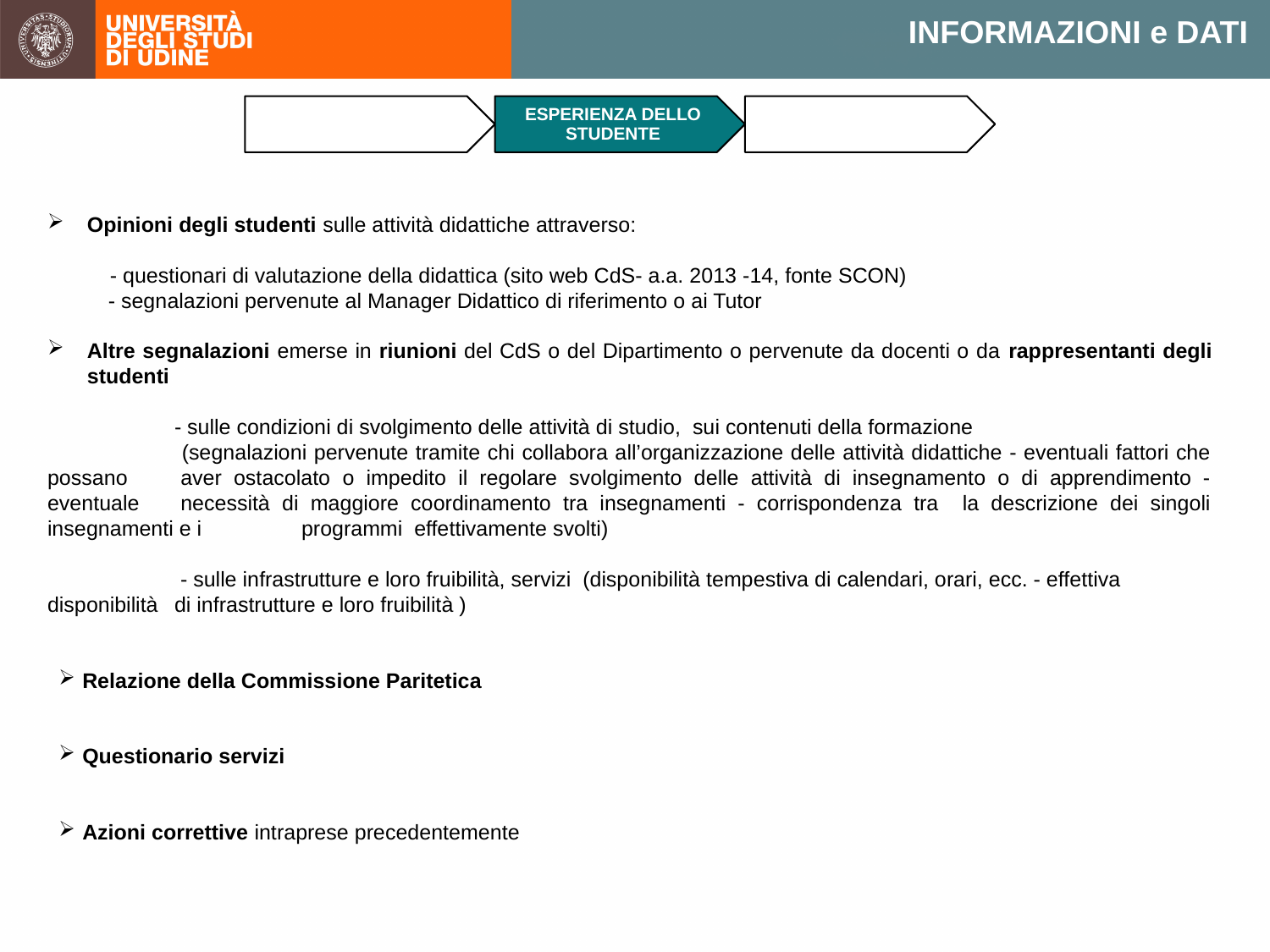

INFORMAZIONI e DATI
ESPERIENZA DELLO STUDENTE
I
Opinioni degli studenti sulle attività didattiche attraverso:

- questionari di valutazione della didattica (sito web CdS- a.a. 2013 -14, fonte SCON)
- segnalazioni pervenute al Manager Didattico di riferimento o ai Tutor

Altre segnalazioni emerse in riunioni del CdS o del Dipartimento o pervenute da docenti o da rappresentanti degli studenti

	- sulle condizioni di svolgimento delle attività di studio,  sui contenuti della formazione
	 (segnalazioni pervenute tramite chi collabora all’organizzazione delle attività didattiche - eventuali fattori che possano 	aver ostacolato o impedito il regolare svolgimento delle attività di insegnamento o di apprendimento - eventuale 	necessità di maggiore coordinamento tra insegnamenti - corrispondenza tra  la descrizione dei singoli insegnamenti e i 	programmi  effettivamente svolti)

	 - sulle infrastrutture e loro fruibilità, servizi  (disponibilità tempestiva di calendari, orari, ecc. - effettiva 	disponibilità 	di infrastrutture e loro fruibilità )

Relazione della Commissione Paritetica

Questionario servizi

Azioni correttive intraprese precedentemente